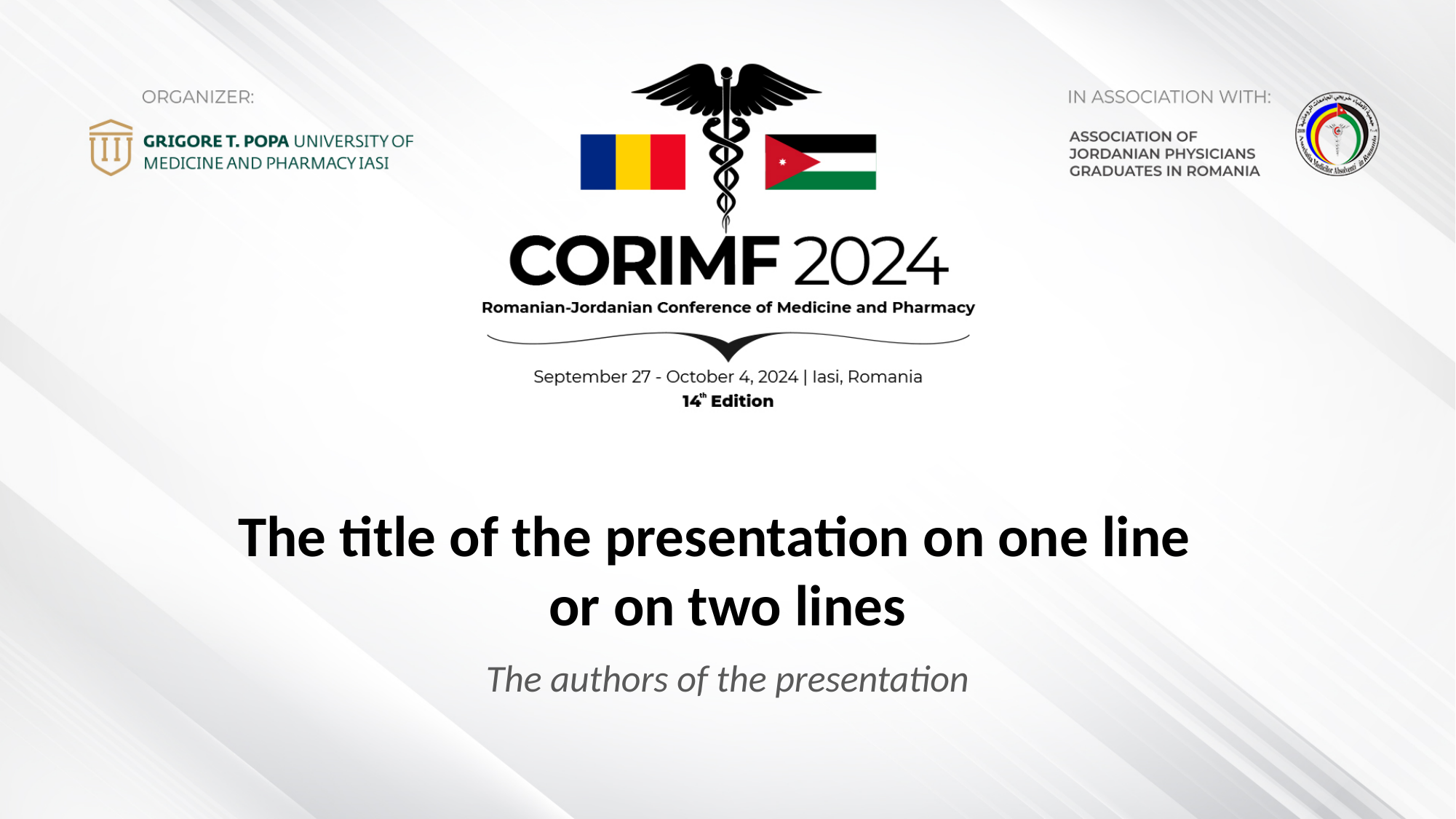

The title of the presentation on one line
or on two lines
The authors of the presentation